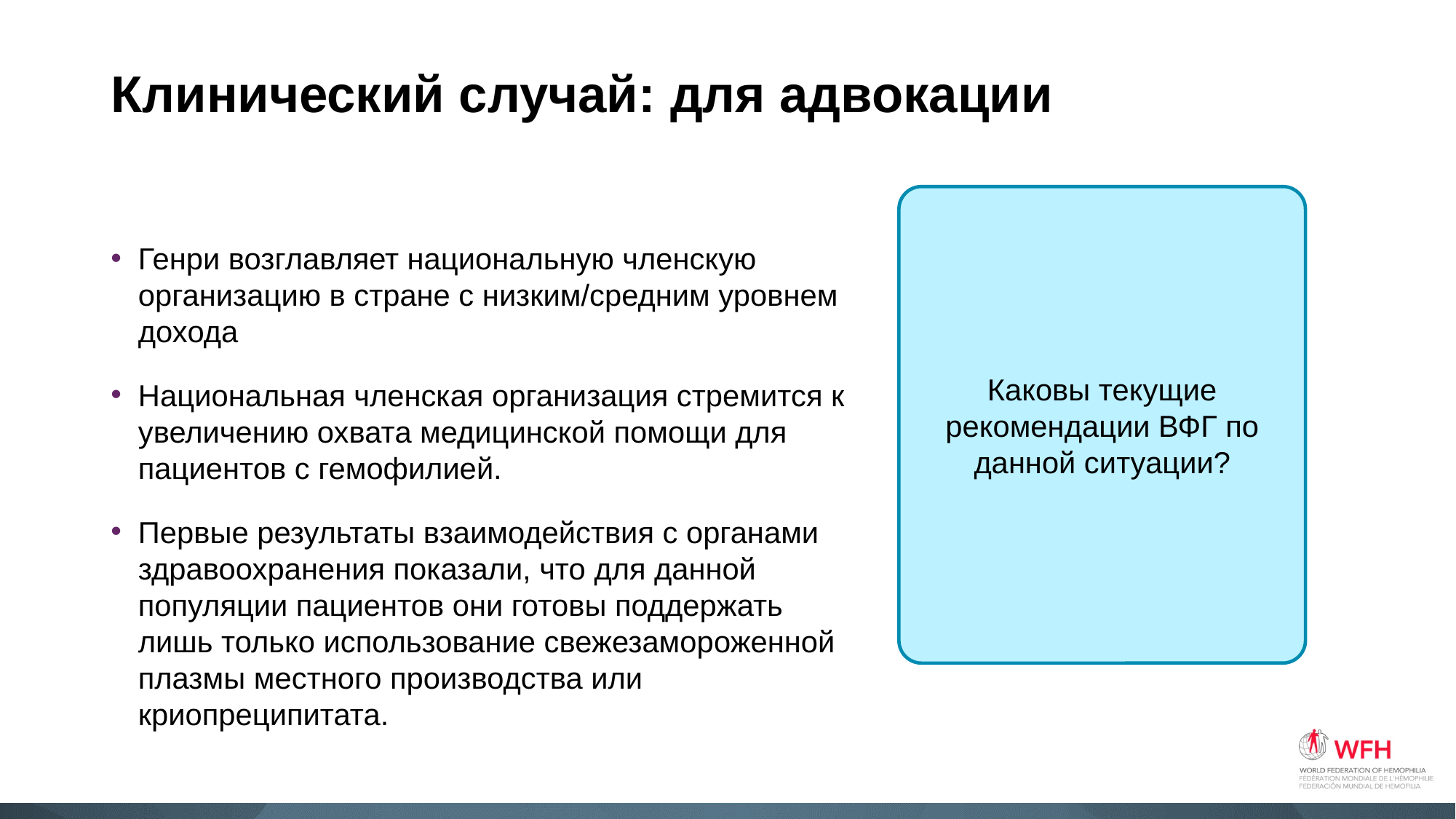

# Клинический случай: для адвокации

Генри возглавляет национальную членскую организацию в стране с низким/средним уровнем дохода
Национальная членская организация стремится к увеличению охвата медицинской помощи для пациентов с гемофилией.
Первые результаты взаимодействия с органами здравоохранения показали, что для данной популяции пациентов они готовы поддержать лишь только использование свежезамороженной плазмы местного производства или криопреципитата.

Каковы текущие рекомендации ВФГ по данной ситуации?